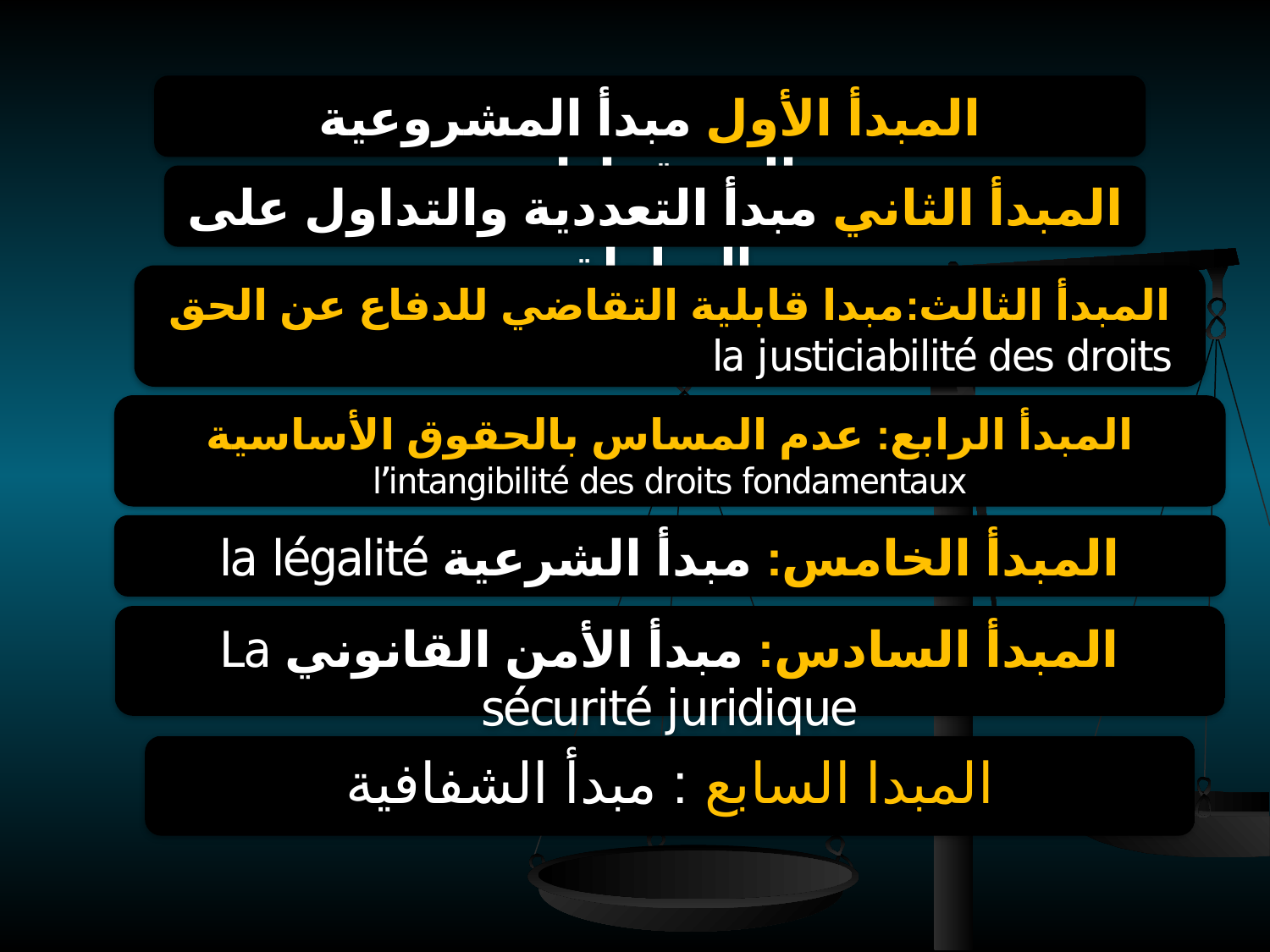

المبدأ الأول مبدأ المشروعية الديمقراطية

الالموال
المبدأ الثاني مبدأ التعددية والتداول على السلطة.

المبدأ الثالث:مبدا قابلية التقاضي للدفاع عن الحق
la justiciabilité des droits
المبدأ الرابع: عدم المساس بالحقوق الأساسية
l’intangibilité des droits fondamentaux

المبدأ الخامس: مبدأ الشرعية la légalité
المبدأ السادس: مبدأ الأمن القانوني La sécurité juridique
المبدا السابع : مبدأ الشفافية